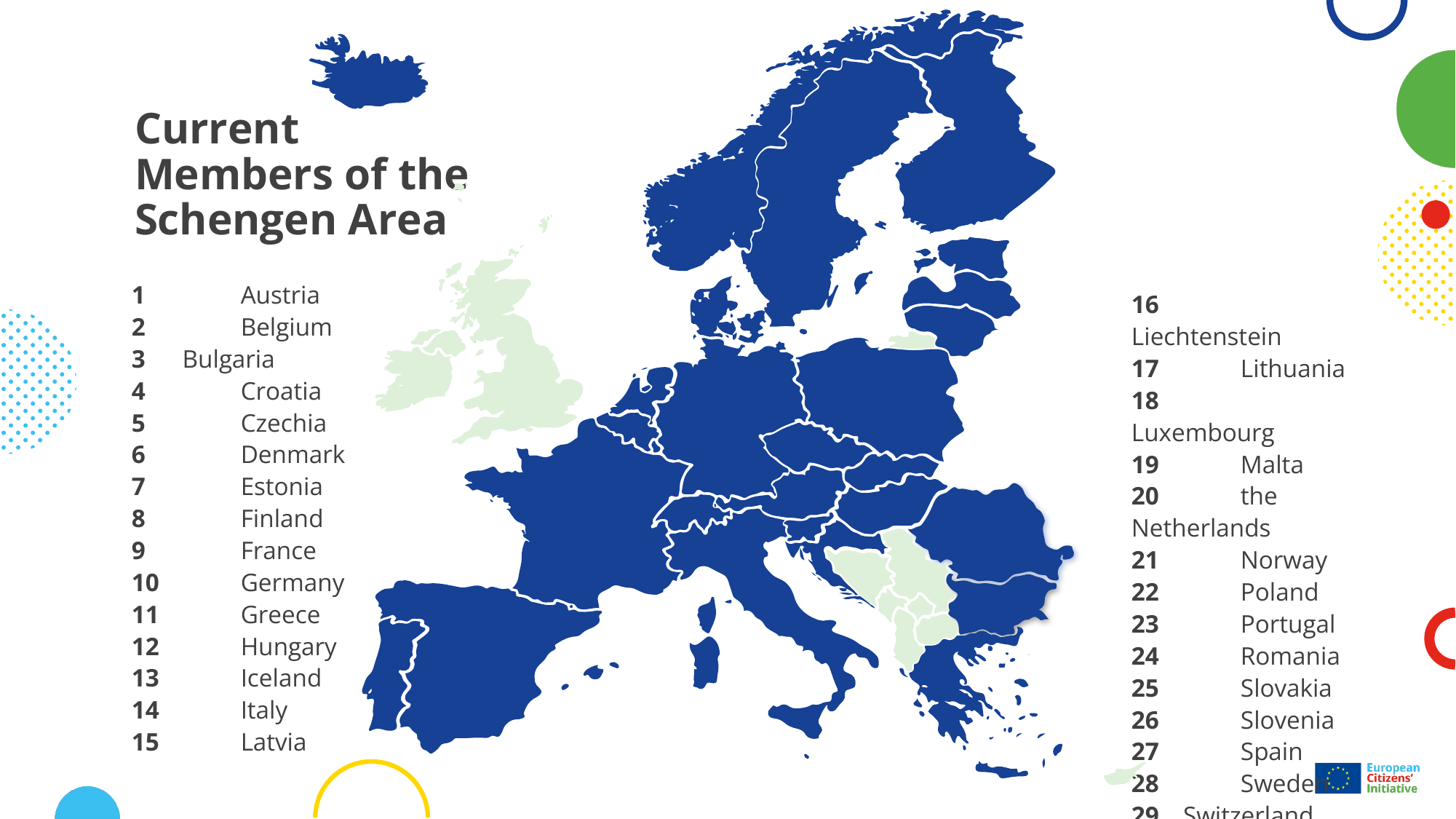

13
8
21
28
7
15
6
17
20
22
10
2
5
18
25
1
16
12
29
9
26
4
14
27
23
11
19
# Current Members of the Schengen Area

1	Austria
2	Belgium
3   Bulgaria
4	Croatia
5	Czechia
6	Denmark
7	Estonia
8	Finland
9	France
10	Germany
11	Greece
12	Hungary
13	Iceland
14	Italy
15	Latvia

16	Liechtenstein
17	Lithuania
18	Luxembourg
19	Malta
20	the Netherlands
21	Norway
22	Poland
23	Portugal
24	Romania
25	Slovakia
26	Slovenia
27	Spain
28	Sweden
29 Switzerland

24
3